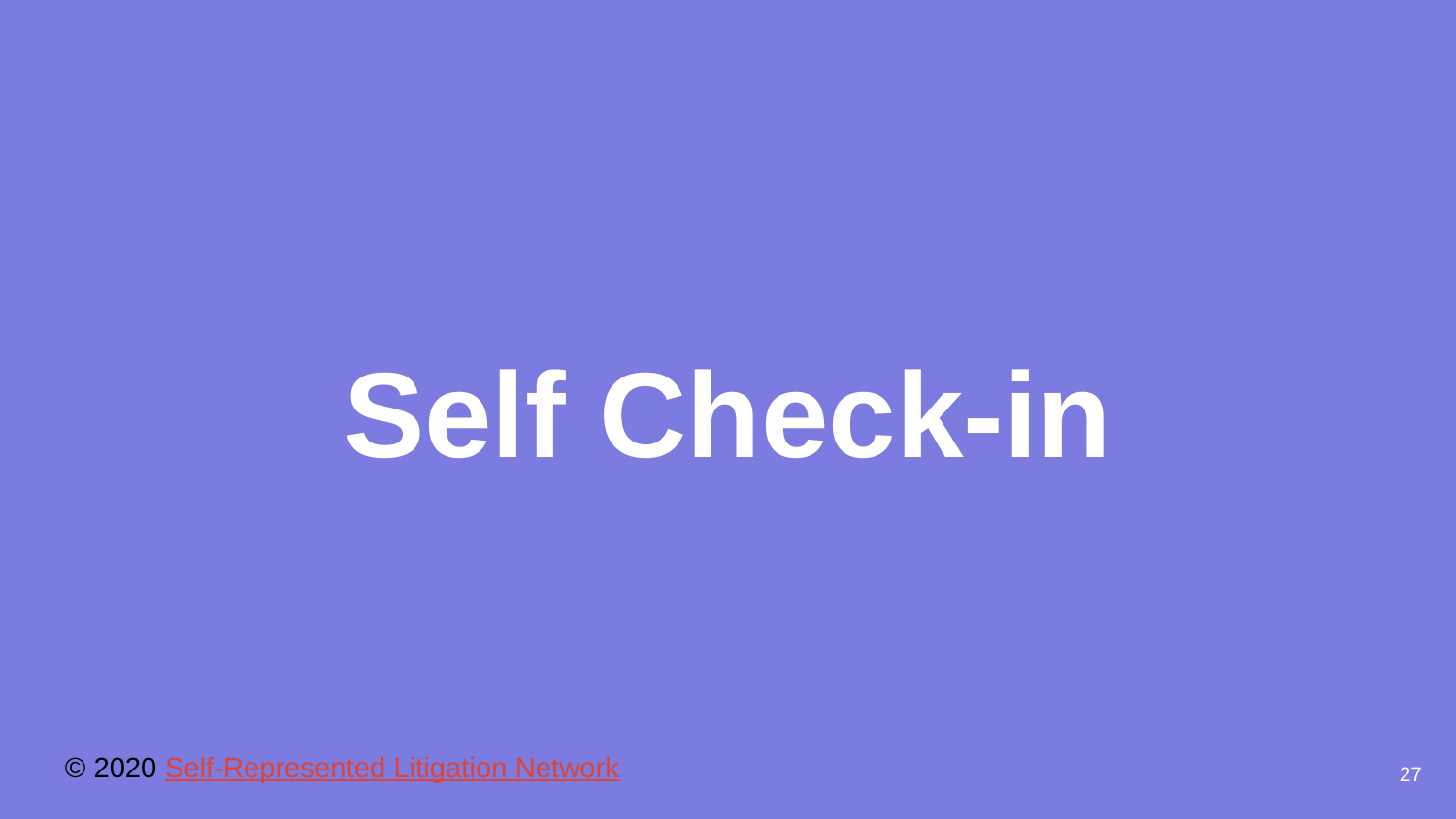

# Self Check-in
© 2020 Self-Represented Litigation Network
27